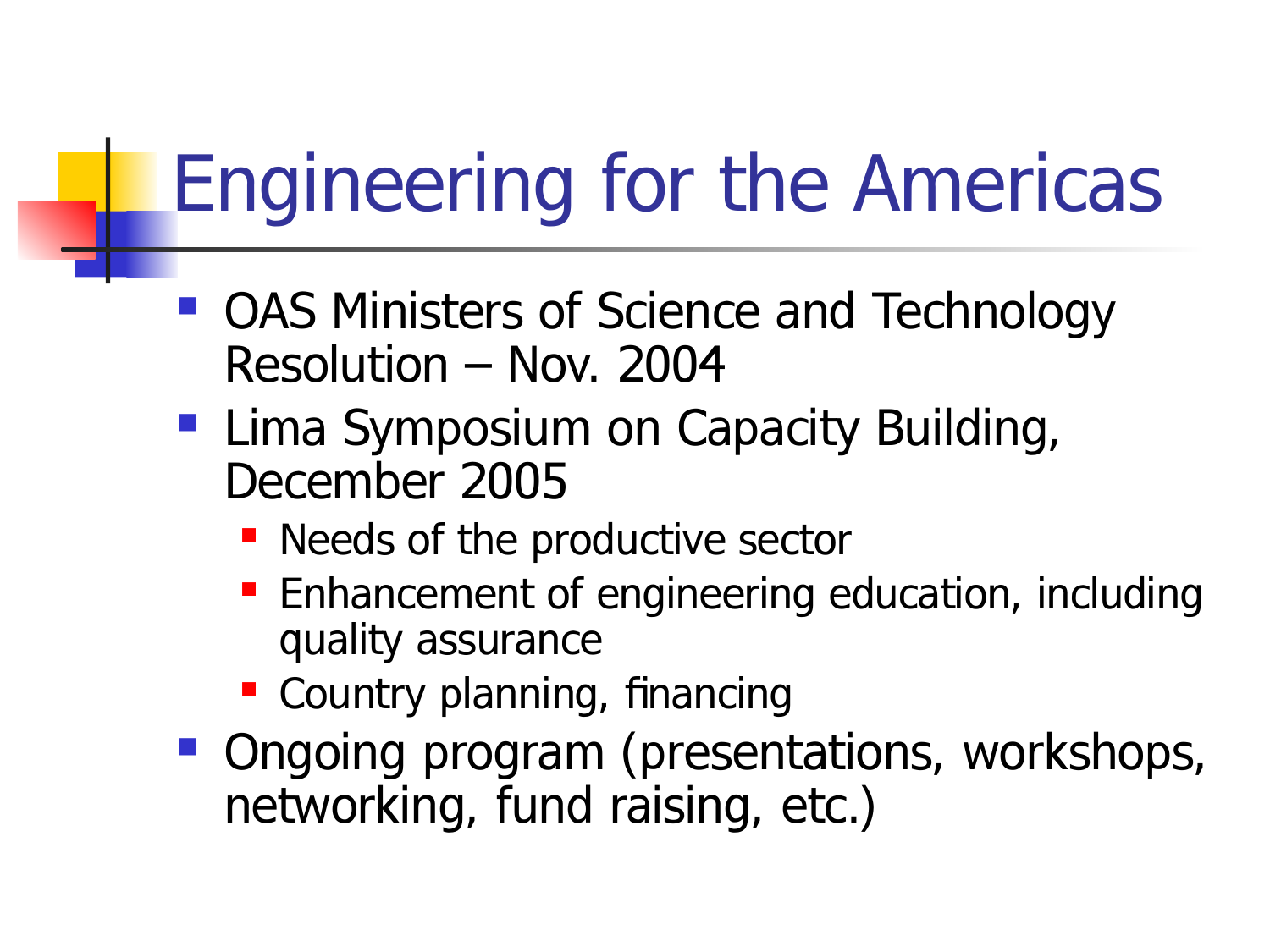

# Engineering for the Americas
OAS Ministers of Science and Technology Resolution – Nov. 2004
Lima Symposium on Capacity Building, December 2005
Needs of the productive sector
Enhancement of engineering education, including quality assurance
Country planning, financing
Ongoing program (presentations, workshops, networking, fund raising, etc.)